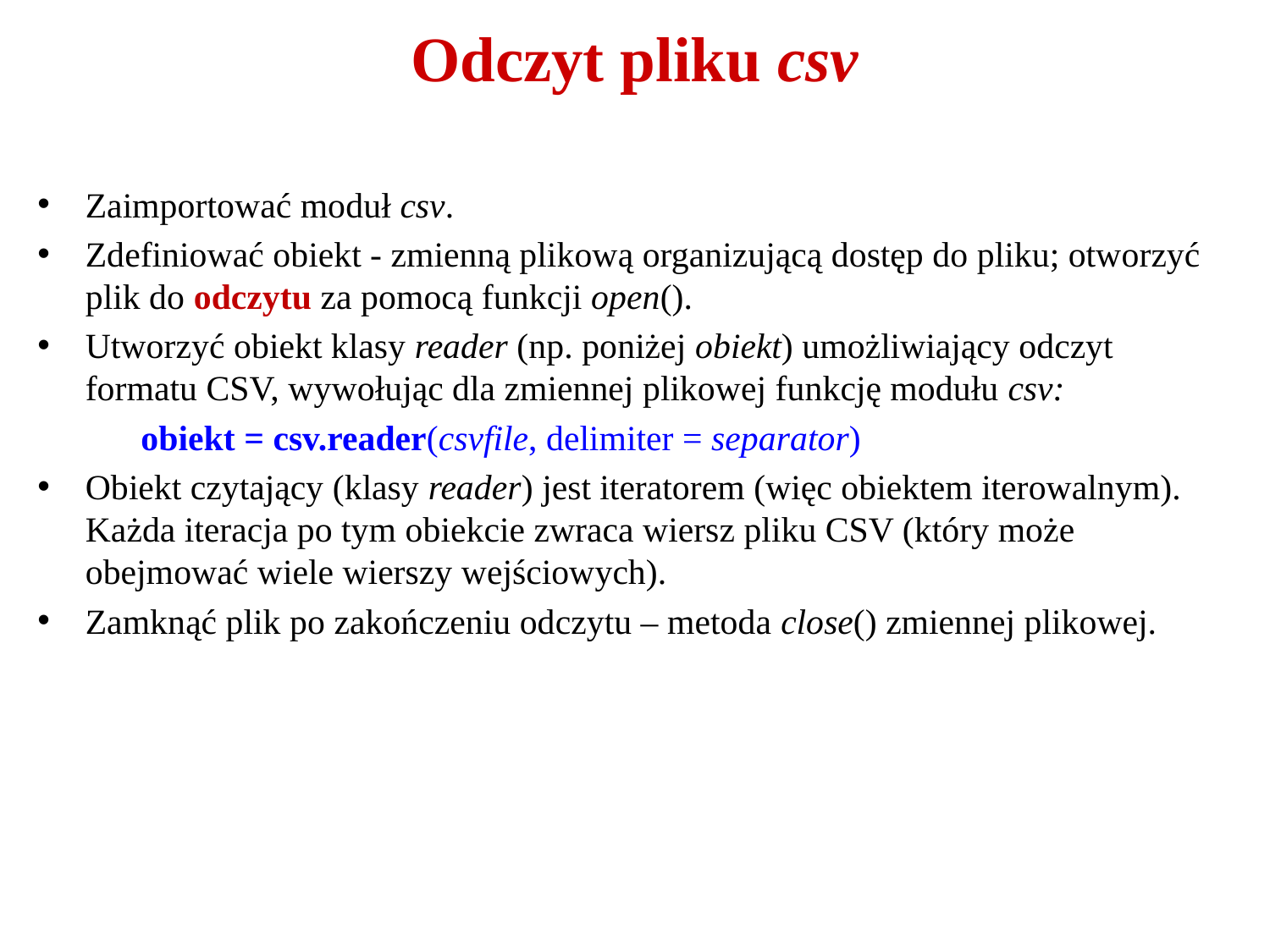

# Odczyt pliku csv
Zaimportować moduł csv.
Zdefiniować obiekt - zmienną plikową organizującą dostęp do pliku; otworzyć plik do odczytu za pomocą funkcji open().
Utworzyć obiekt klasy reader (np. poniżej obiekt) umożliwiający odczyt formatu CSV, wywołując dla zmiennej plikowej funkcję modułu csv:
	obiekt = csv.reader(csvfile, delimiter = separator)
Obiekt czytający (klasy reader) jest iteratorem (więc obiektem iterowalnym). Każda iteracja po tym obiekcie zwraca wiersz pliku CSV (który może obejmować wiele wierszy wejściowych).
Zamknąć plik po zakończeniu odczytu – metoda close() zmiennej plikowej.